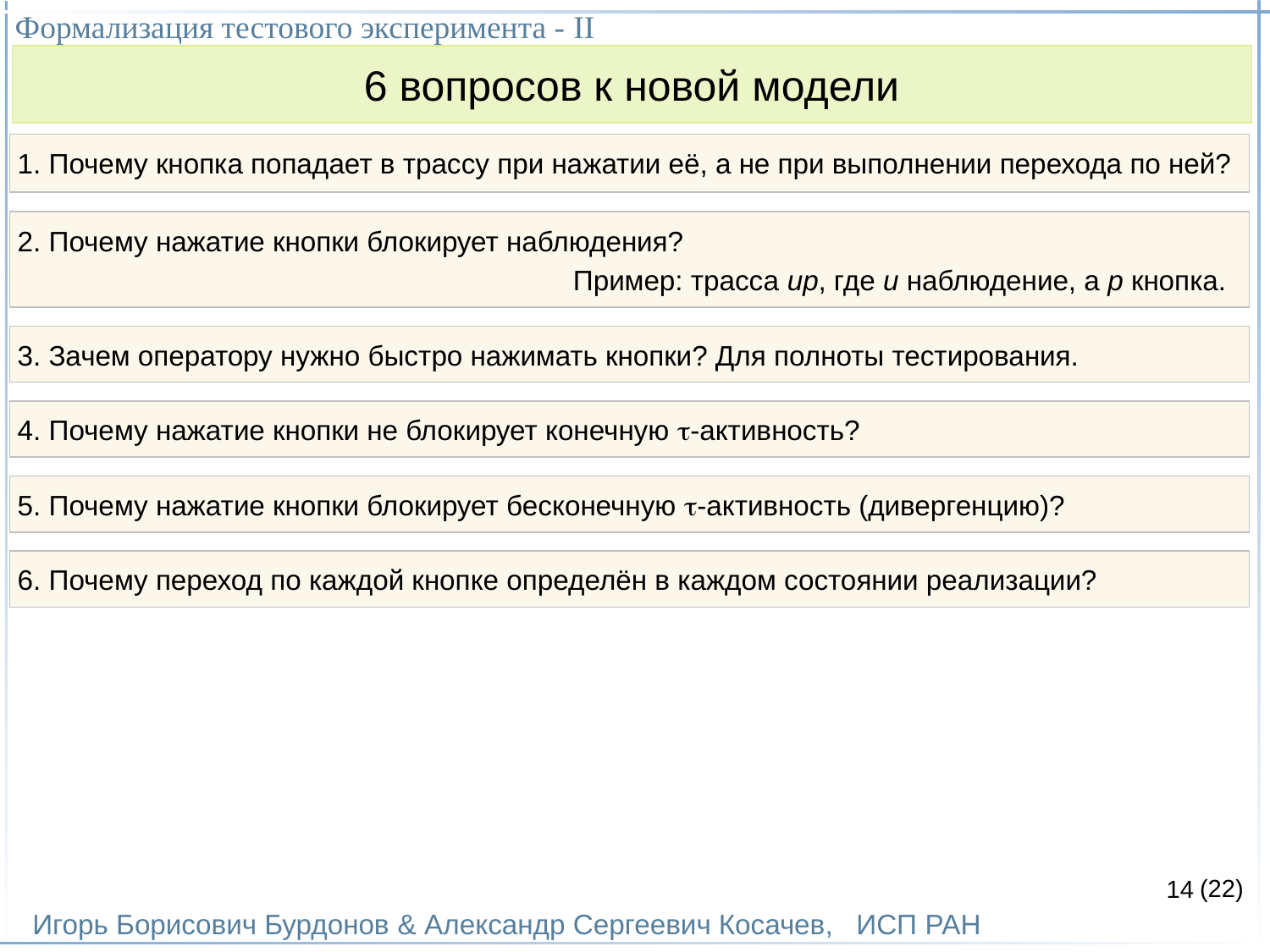

Формализация тестового эксперимента - II

Игорь Борисович Бурдонов & Александр Сергеевич Косачев,   ИСП РАН

(22)

6 вопросов к новой модели
1. Почему кнопка попадает в трассу при нажатии её, а не при выполнении перехода по ней?
2. Почему нажатие кнопки блокирует наблюдения?
Пример: трасса up, где u наблюдение, а p кнопка.
3. Зачем оператору нужно быстро нажимать кнопки? Для полноты тестирования.
4. Почему нажатие кнопки не блокирует конечную τ-активность?
5. Почему нажатие кнопки блокирует бесконечную τ-активность (дивергенцию)?
6. Почему переход по каждой кнопке определён в каждом состоянии реализации?
14